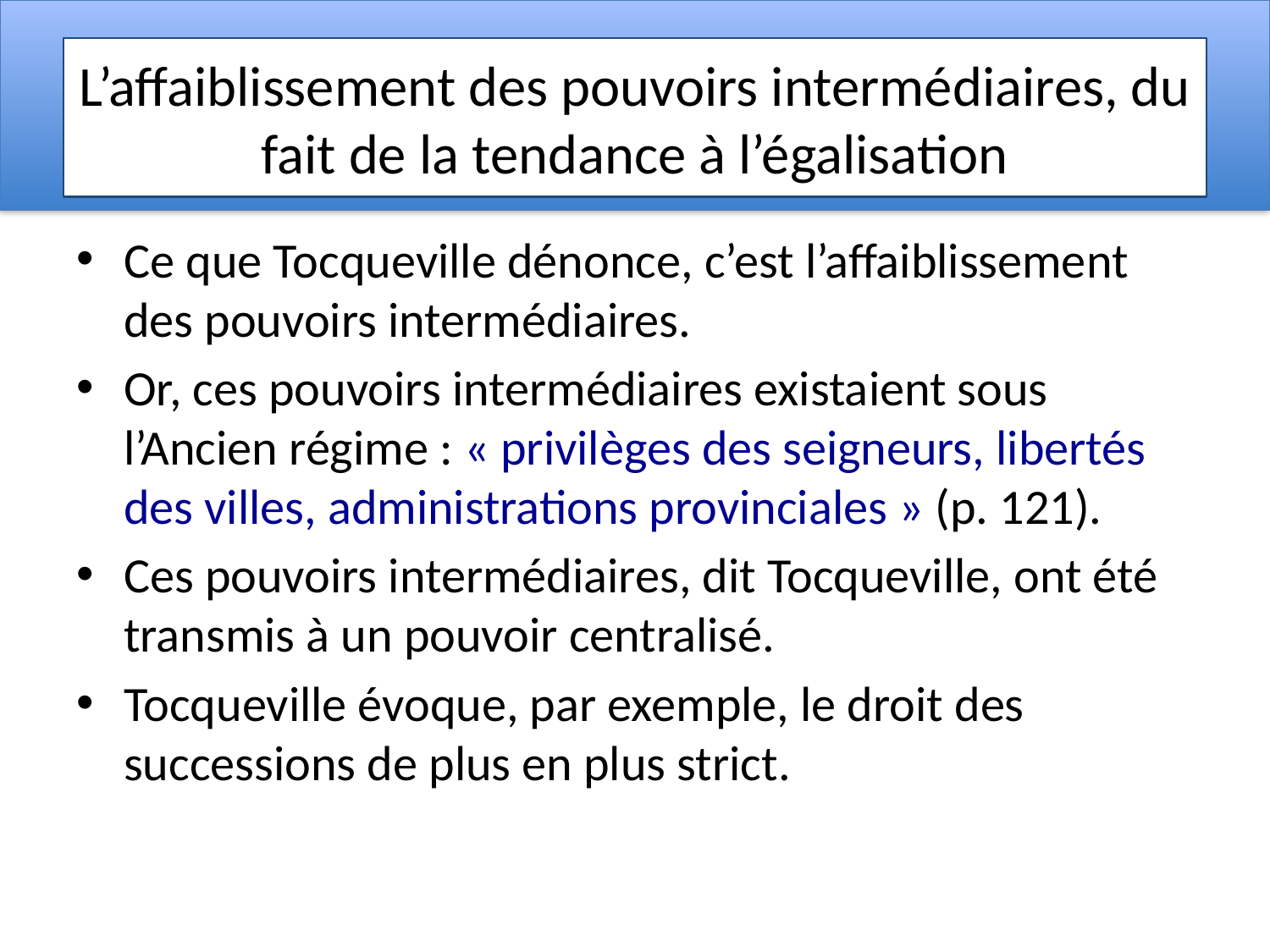

# L’affaiblissement des pouvoirs intermédiaires, du fait de la tendance à l’égalisation
Ce que Tocqueville dénonce, c’est l’affaiblissement des pouvoirs intermédiaires.
Or, ces pouvoirs intermédiaires existaient sous l’Ancien régime : « privilèges des seigneurs, libertés des villes, administrations provinciales » (p. 121).
Ces pouvoirs intermédiaires, dit Tocqueville, ont été transmis à un pouvoir centralisé.
Tocqueville évoque, par exemple, le droit des successions de plus en plus strict.